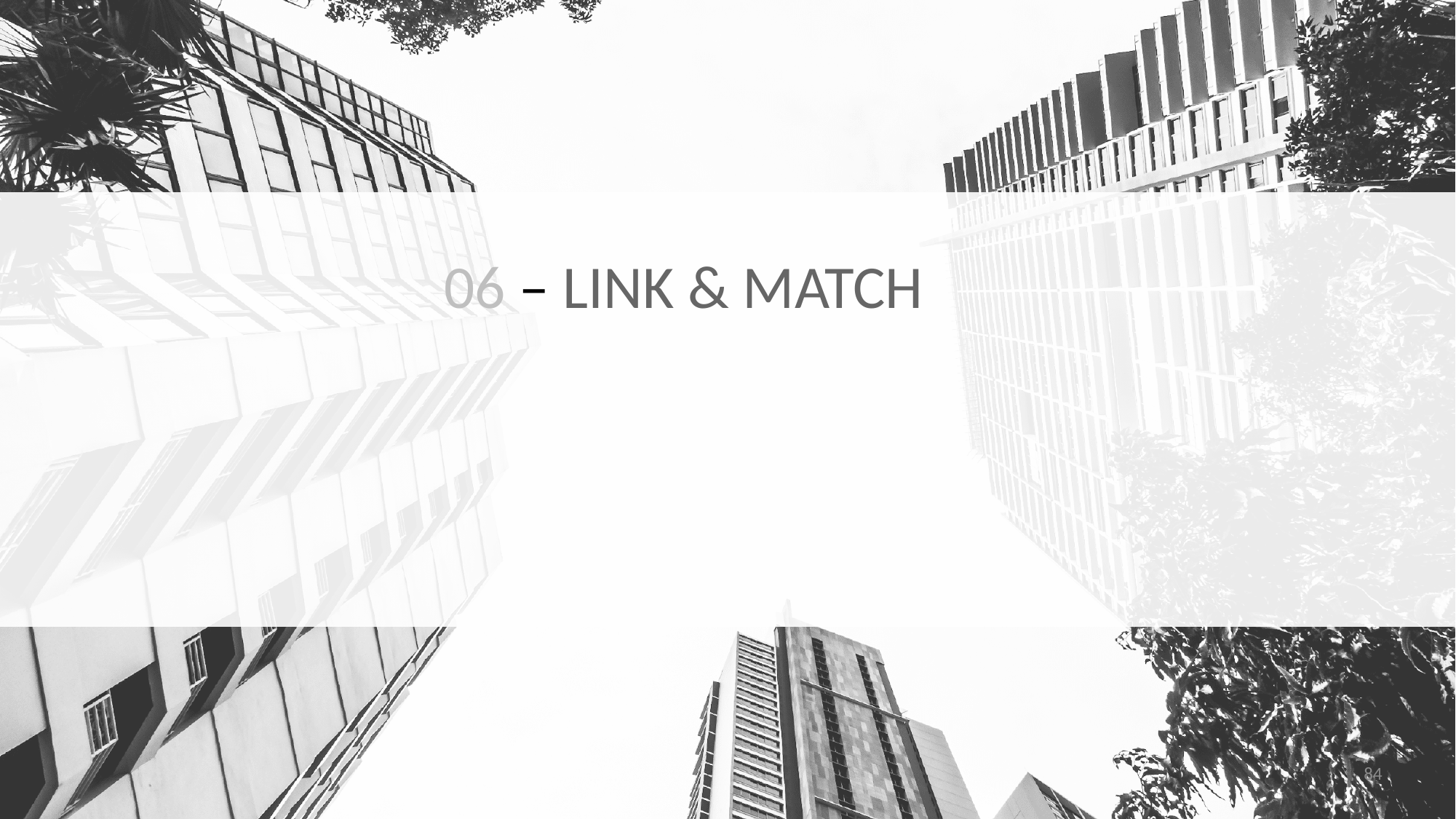

# 06 – LINK & MATCH
84